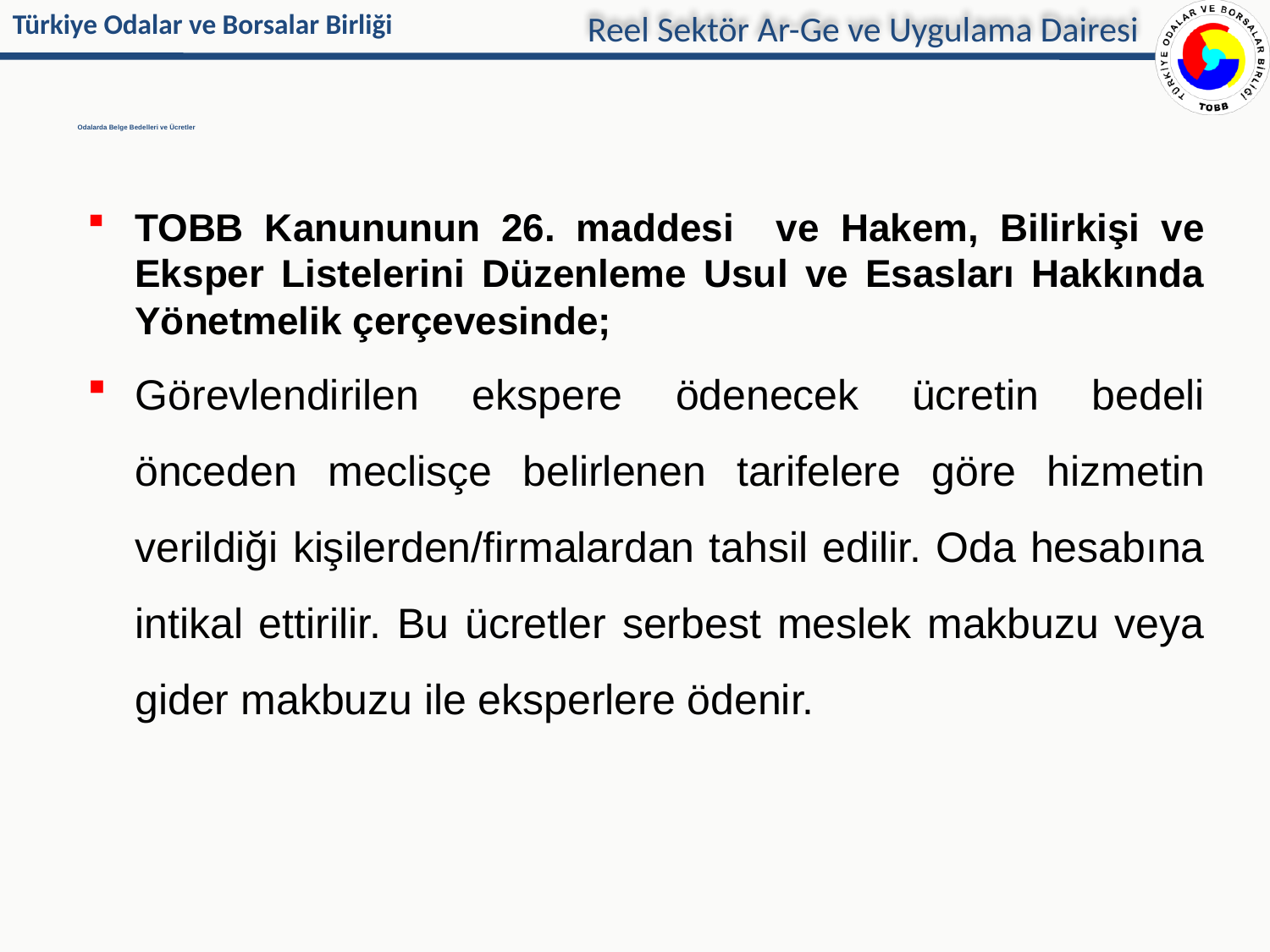

Reel Sektör Ar-Ge ve Uygulama Dairesi
# Odalarda Belge Bedelleri ve Ücretler

TOBB Kanununun 26. maddesi  ve Hakem, Bilirkişi ve Eksper Listelerini Düzenleme Usul ve Esasları Hakkında Yönetmelik çerçevesinde;
Görevlendirilen ekspere ödenecek ücretin bedeli önceden meclisçe belirlenen tarifelere göre hizmetin verildiği kişilerden/firmalardan tahsil edilir. Oda hesabına intikal ettirilir. Bu ücretler serbest meslek makbuzu veya gider makbuzu ile eksperlere ödenir.